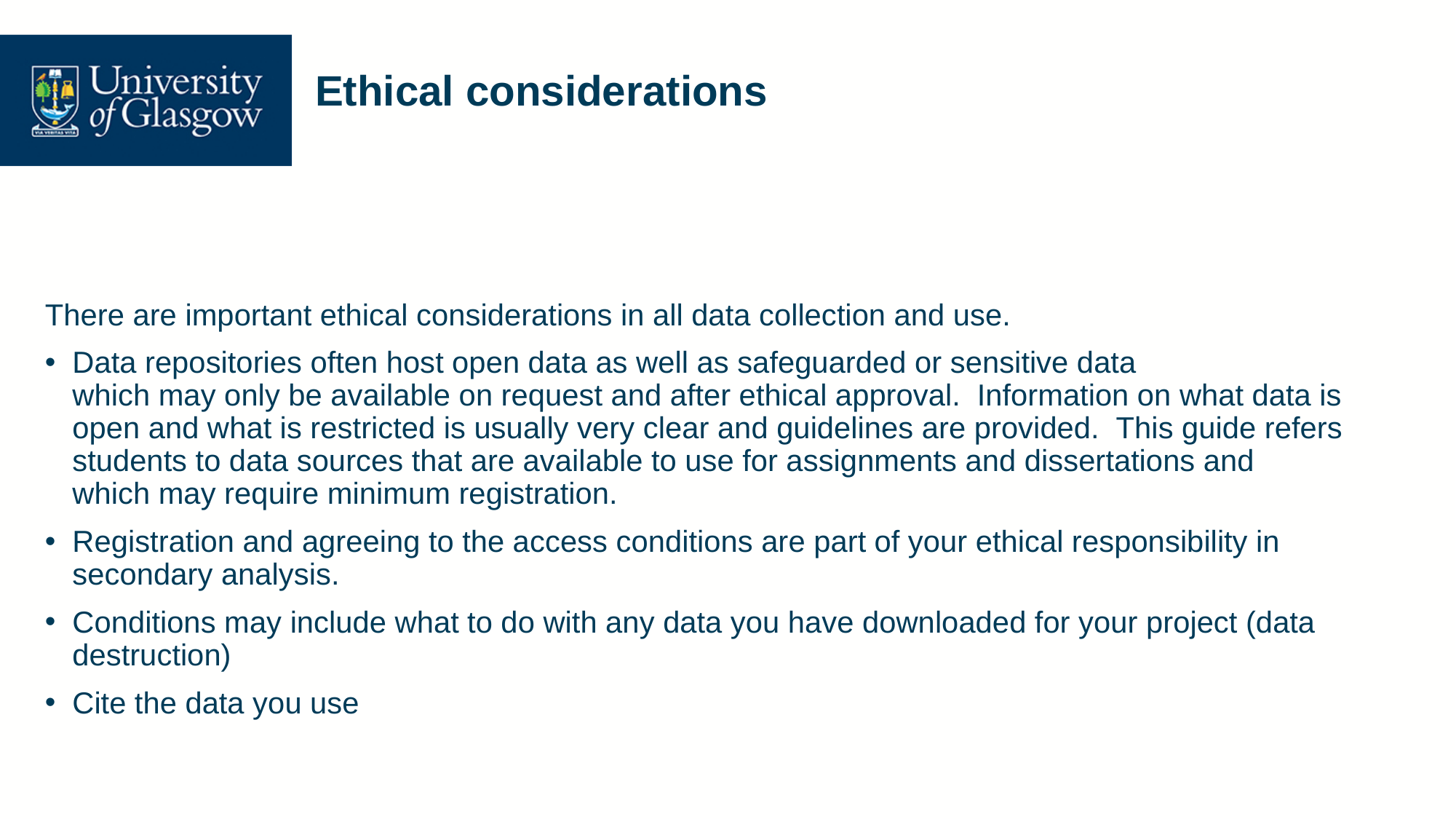

# Ethical considerations

There are important ethical considerations in all data collection and use.
Data repositories often host open data as well as safeguarded or sensitive data which may only be available on request and after ethical approval.  Information on what data is open and what is restricted is usually very clear and guidelines are provided.  This guide refers students to data sources that are available to use for assignments and dissertations and which may require minimum registration.
Registration and agreeing to the access conditions are part of your ethical responsibility in secondary analysis.
Conditions may include what to do with any data you have downloaded for your project (data destruction)
Cite the data you use